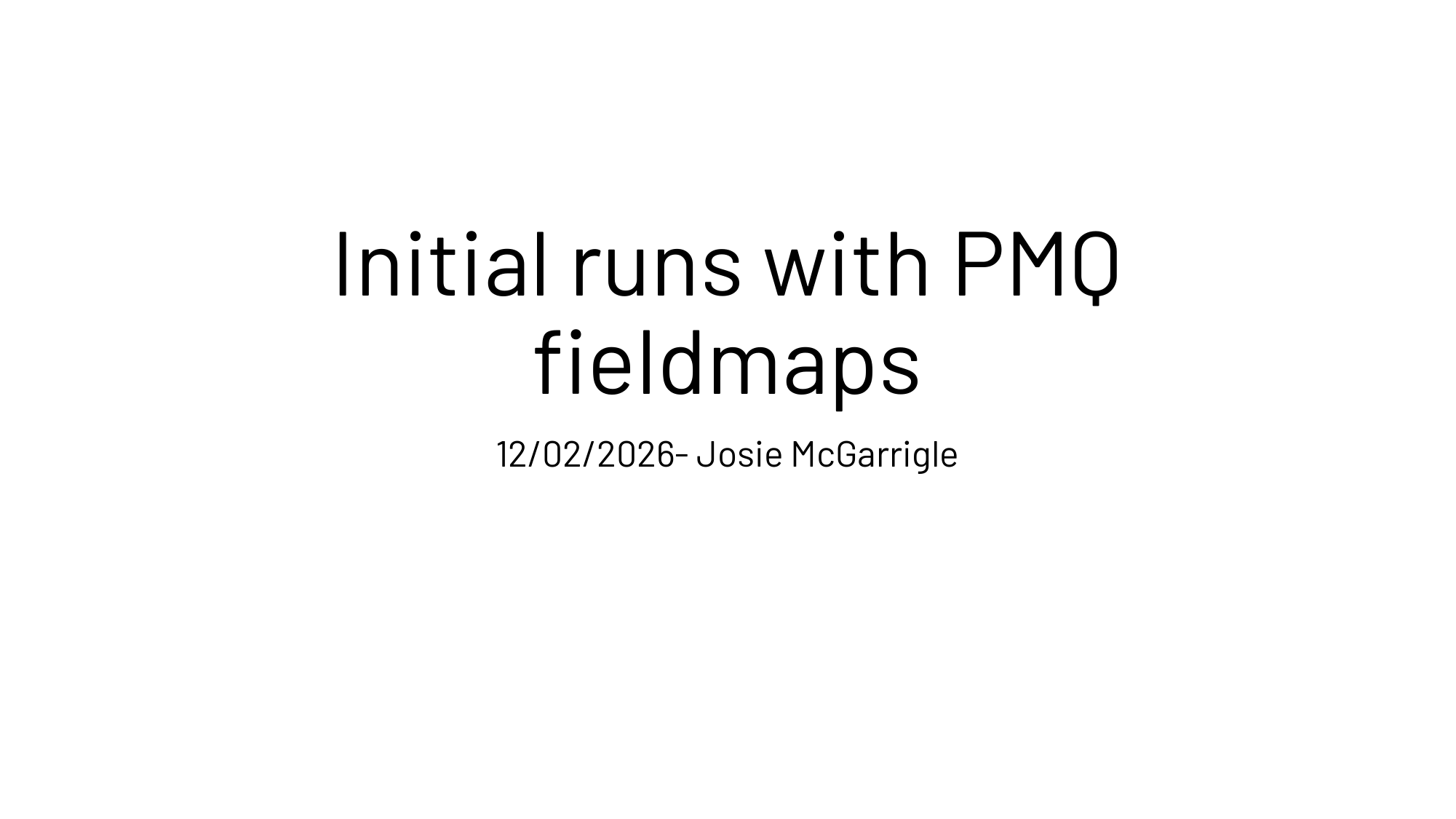

# Initial runs with PMQ fieldmaps
12/02/2026- Josie McGarrigle